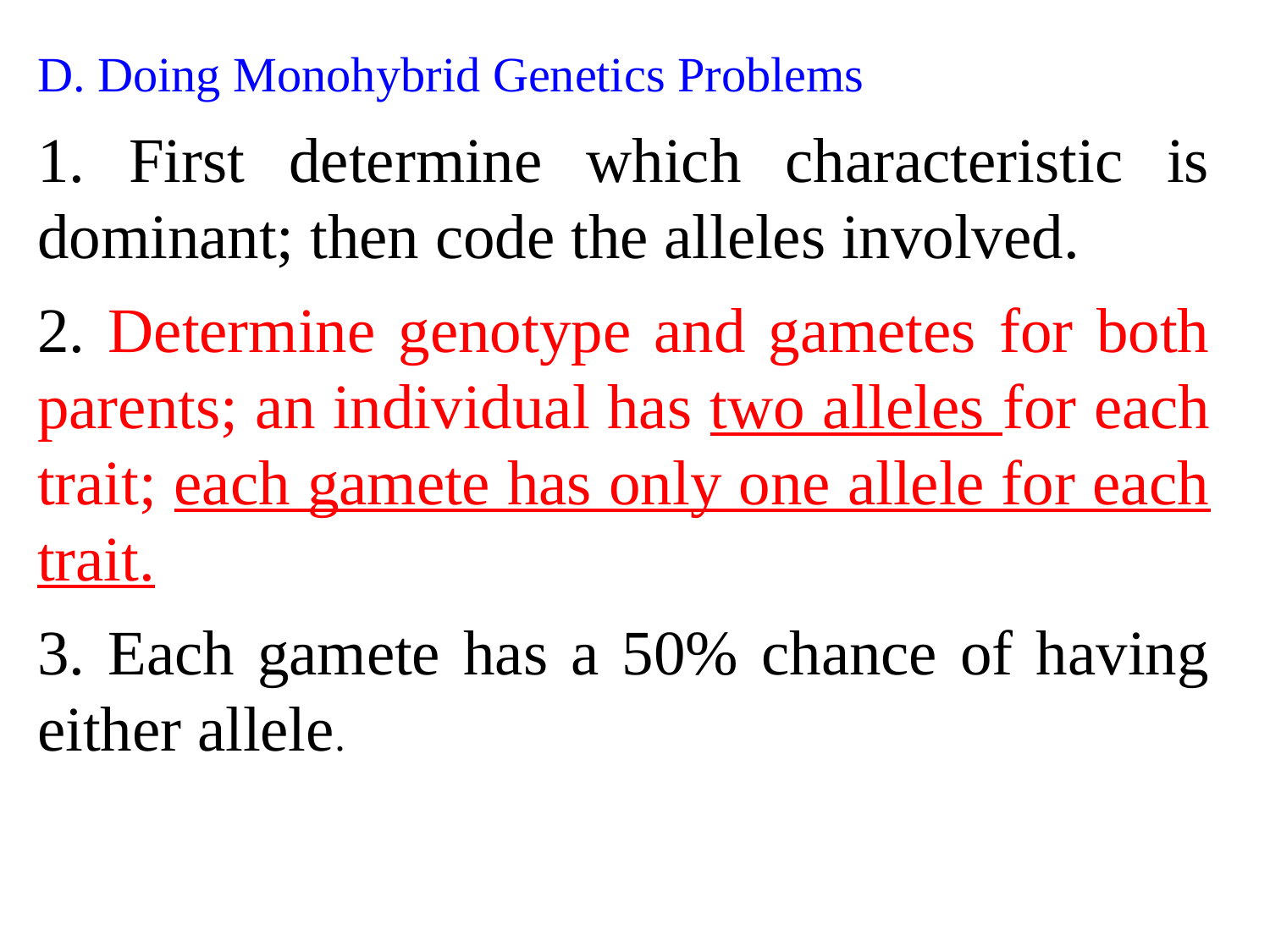

D. Doing Monohybrid Genetics Problems
1. First determine which characteristic is dominant; then code the alleles involved.
2. Determine genotype and gametes for both parents; an individual has two alleles for each trait; each gamete has only one allele for each trait.
3. Each gamete has a 50% chance of having either allele.